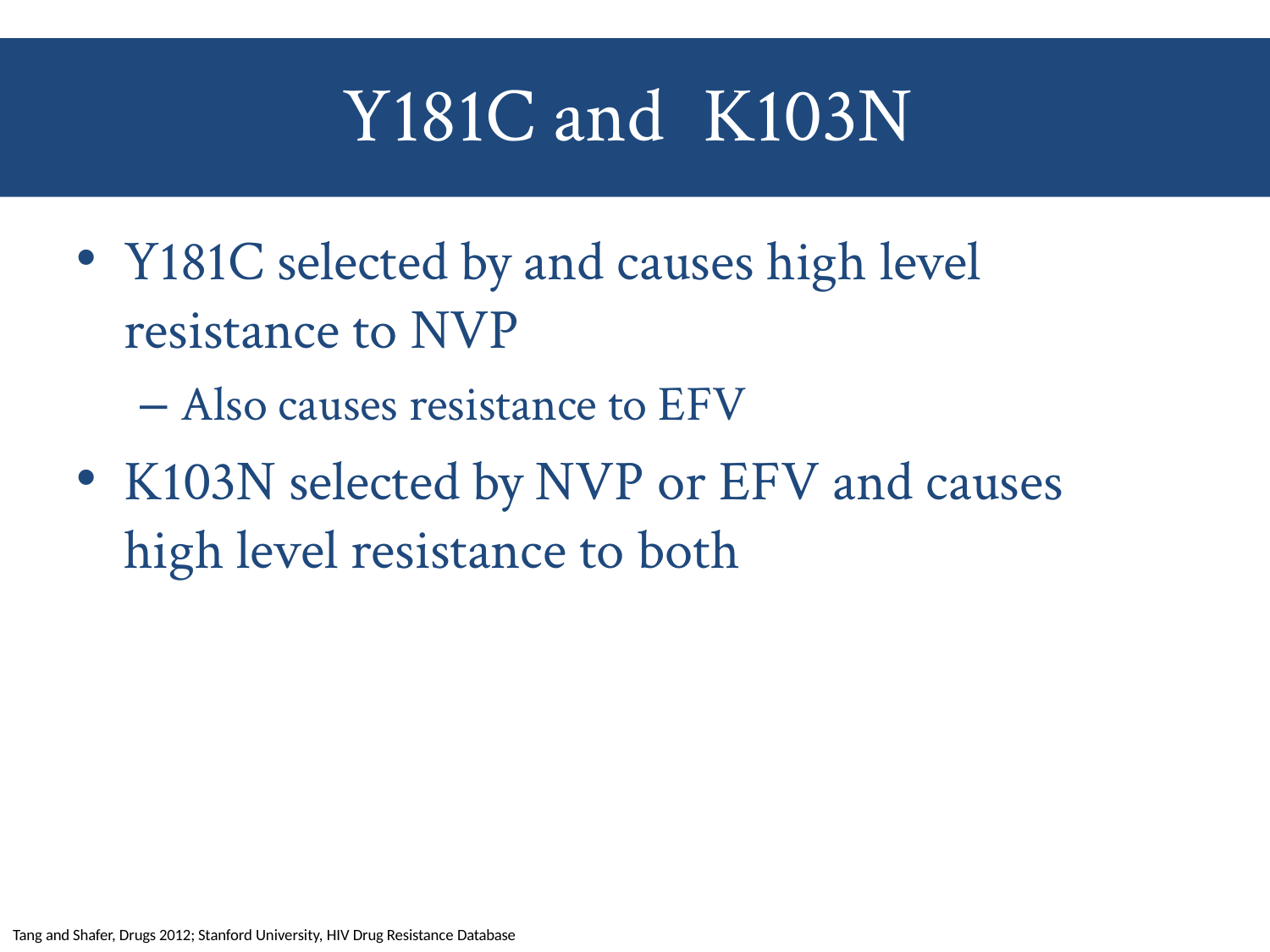

# Y181C and	K103N
Y181C selected by and causes high level  resistance to NVP
– Also causes resistance to EFV
K103N selected by NVP or EFV and causes  high level resistance to both
Tang and Shafer, Drugs 2012; Stanford University, HIV Drug Resistance Database